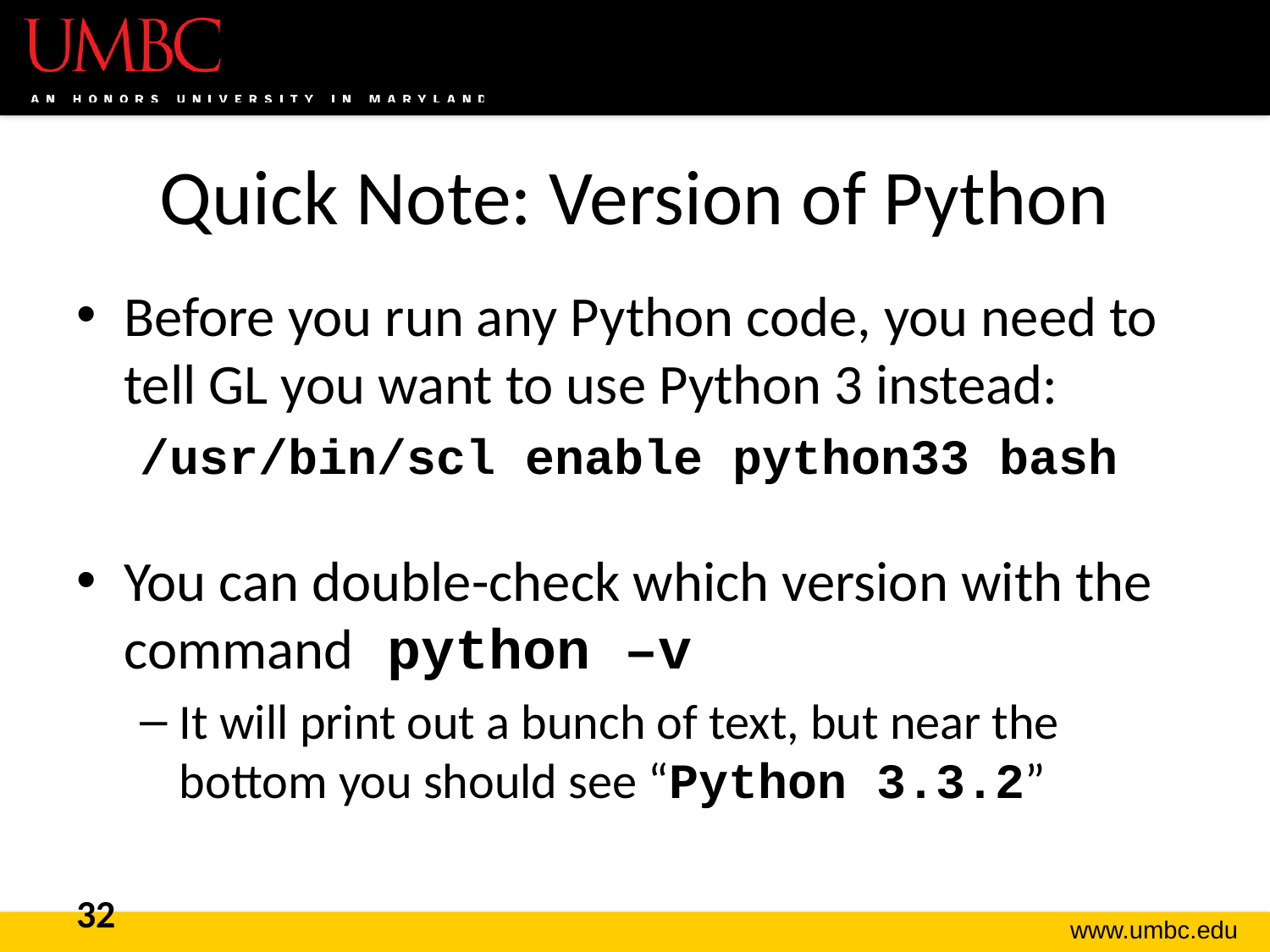

# Quick Note: Version of Python
Before you run any Python code, you need to tell GL you want to use Python 3 instead:
/usr/bin/scl enable python33 bash

You can double-check which version with the command python –v
It will print out a bunch of text, but near the bottom you should see “Python 3.3.2”

32